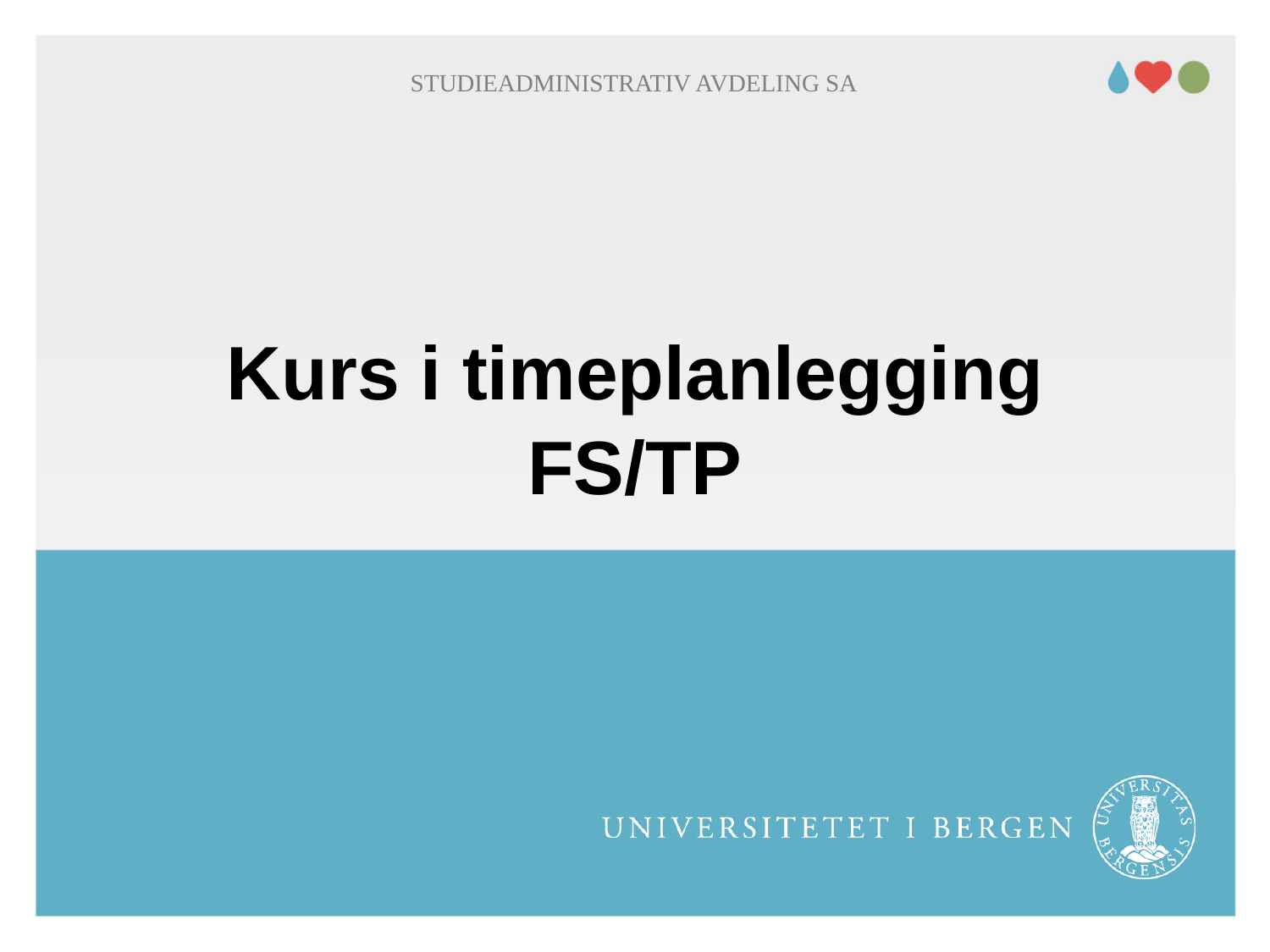

Her kan du skrive enhet/tilhørighet!
Sett blank hvis dette ikke er aktuelt.
Studieadministrativ avdeling SA
# Kurs i timeplanlegging FS/TP